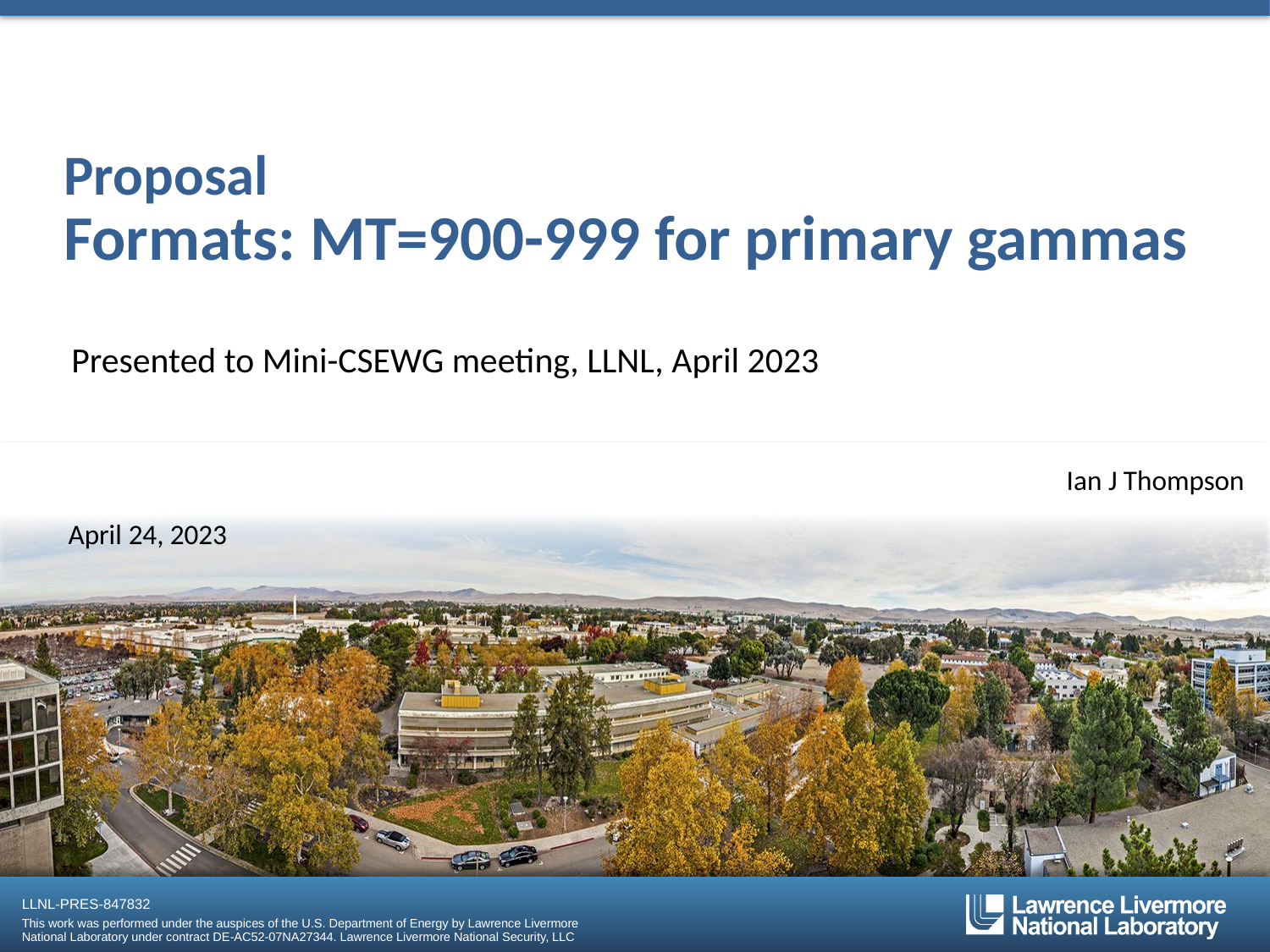

# Proposal Formats: MT=900-999 for primary gammas
Presented to Mini-CSEWG meeting, LLNL, April 2023
Ian J Thompson
April 24, 2023